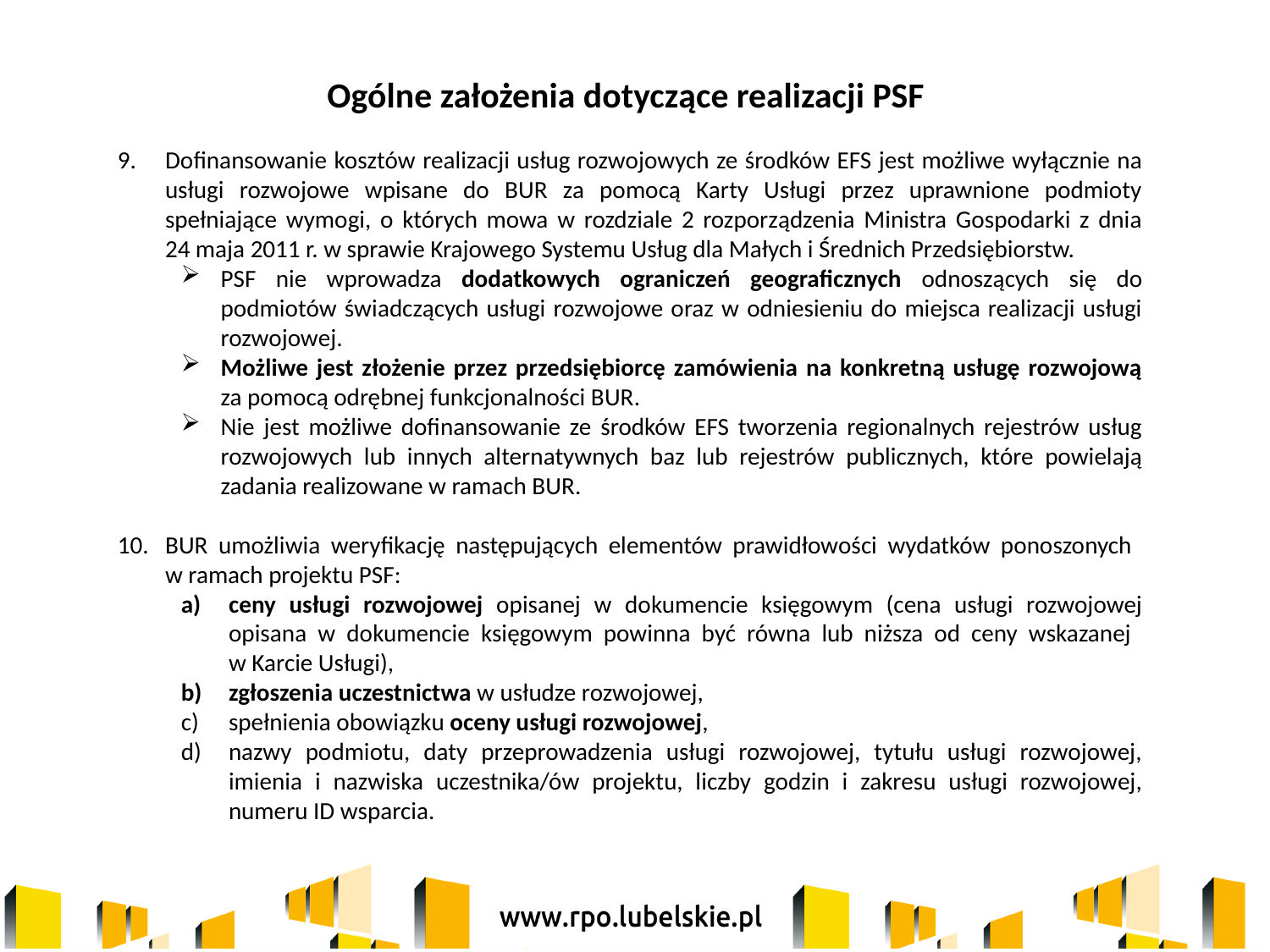

Ogólne założenia dotyczące realizacji PSF

Dofinansowanie kosztów realizacji usług rozwojowych ze środków EFS jest możliwe wyłącznie na usługi rozwojowe wpisane do BUR za pomocą Karty Usługi przez uprawnione podmioty spełniające wymogi, o których mowa w rozdziale 2 rozporządzenia Ministra Gospodarki z dnia
24 maja 2011 r. w sprawie Krajowego Systemu Usług dla Małych i Średnich Przedsiębiorstw.
PSF nie wprowadza dodatkowych ograniczeń geograficznych odnoszących się do podmiotów świadczących usługi rozwojowe oraz w odniesieniu do miejsca realizacji usługi rozwojowej.
Możliwe jest złożenie przez przedsiębiorcę zamówienia na konkretną usługę rozwojową za pomocą odrębnej funkcjonalności BUR.
Nie jest możliwe dofinansowanie ze środków EFS tworzenia regionalnych rejestrów usług rozwojowych lub innych alternatywnych baz lub rejestrów publicznych, które powielają zadania realizowane w ramach BUR.

BUR umożliwia weryfikację następujących elementów prawidłowości wydatków ponoszonych
w ramach projektu PSF:
ceny usługi rozwojowej opisanej w dokumencie księgowym (cena usługi rozwojowej opisana w dokumencie księgowym powinna być równa lub niższa od ceny wskazanej
w Karcie Usługi),
zgłoszenia uczestnictwa w usłudze rozwojowej,
spełnienia obowiązku oceny usługi rozwojowej,
nazwy podmiotu, daty przeprowadzenia usługi rozwojowej, tytułu usługi rozwojowej, imienia i nazwiska uczestnika/ów projektu, liczby godzin i zakresu usługi rozwojowej, numeru ID wsparcia.